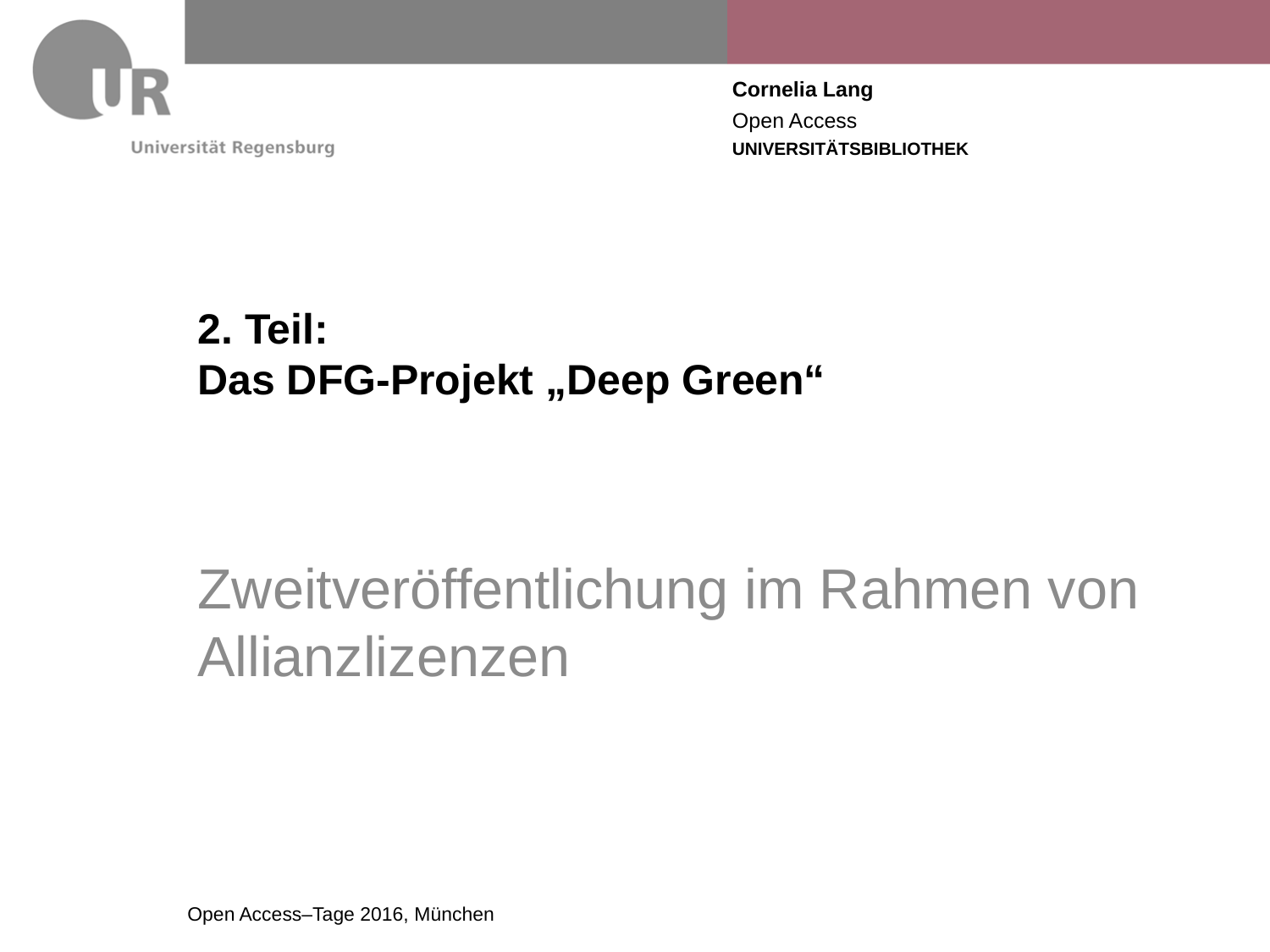

# 2. Teil: Das DFG-Projekt „Deep Green“
Zweitveröffentlichung im Rahmen von Allianzlizenzen